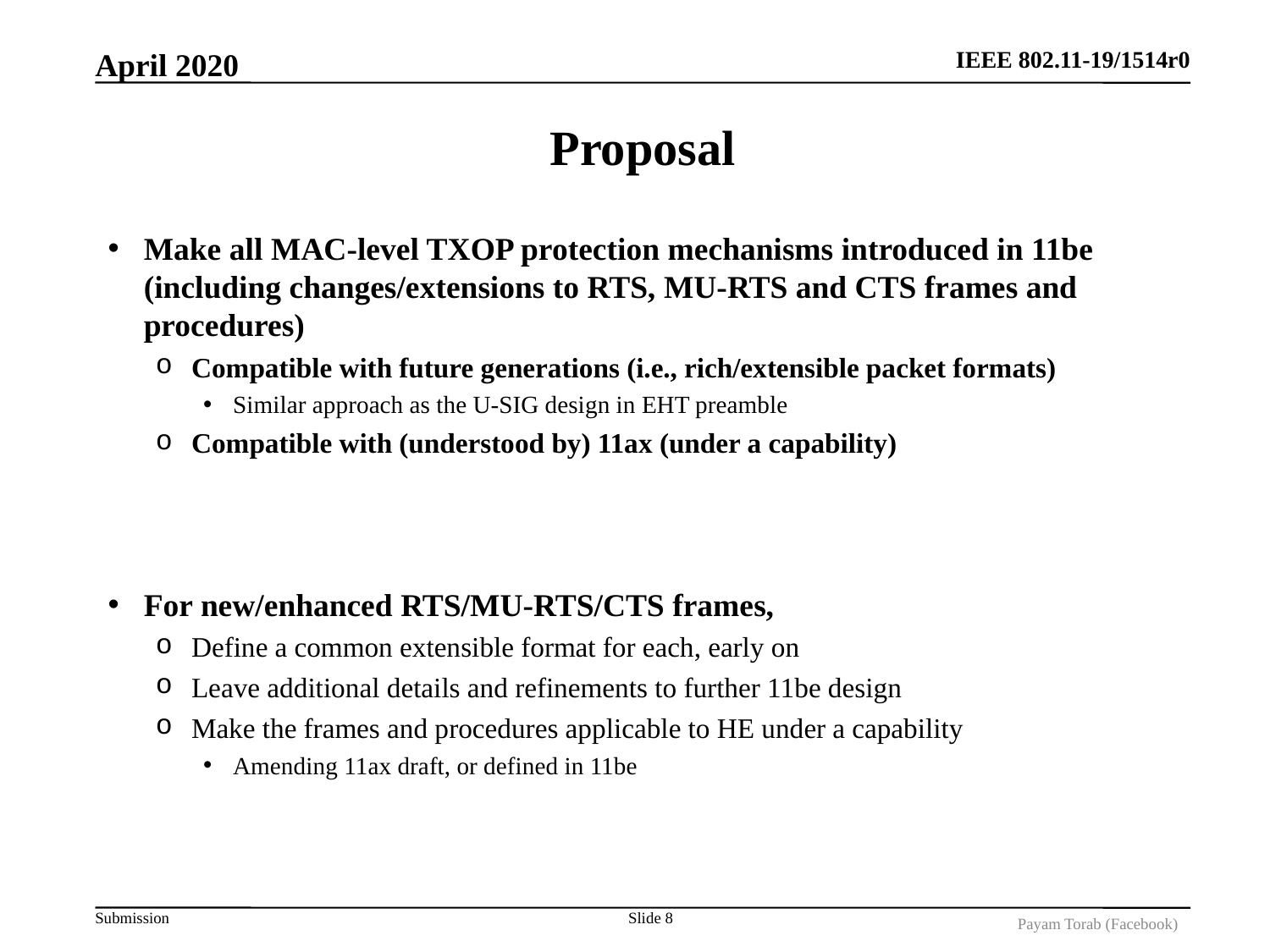

April 2020
# Proposal
Make all MAC-level TXOP protection mechanisms introduced in 11be (including changes/extensions to RTS, MU-RTS and CTS frames and procedures)
Compatible with future generations (i.e., rich/extensible packet formats)
Similar approach as the U-SIG design in EHT preamble
Compatible with (understood by) 11ax (under a capability)

For new/enhanced RTS/MU-RTS/CTS frames,
Define a common extensible format for each, early on
Leave additional details and refinements to further 11be design
Make the frames and procedures applicable to HE under a capability
Amending 11ax draft, or defined in 11be
Slide 8
Payam Torab (Facebook)